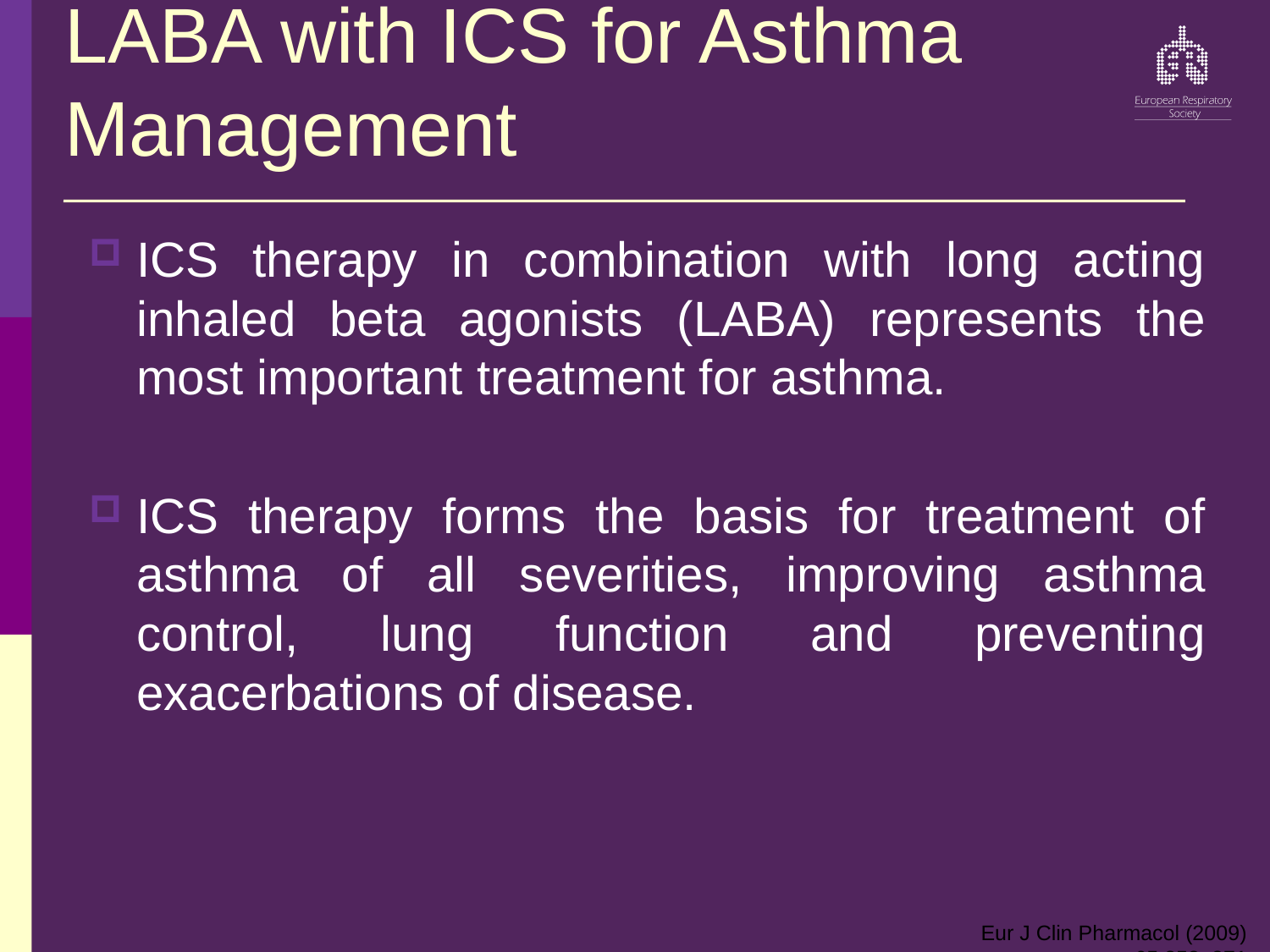

# LABA with ICS for Asthma Management
ICS therapy in combination with long acting inhaled beta agonists (LABA) represents the most important treatment for asthma.

ICS therapy forms the basis for treatment of asthma of all severities, improving asthma control, lung function and preventing exacerbations of disease.

Eur J Clin Pharmacol (2009) 65:853–871